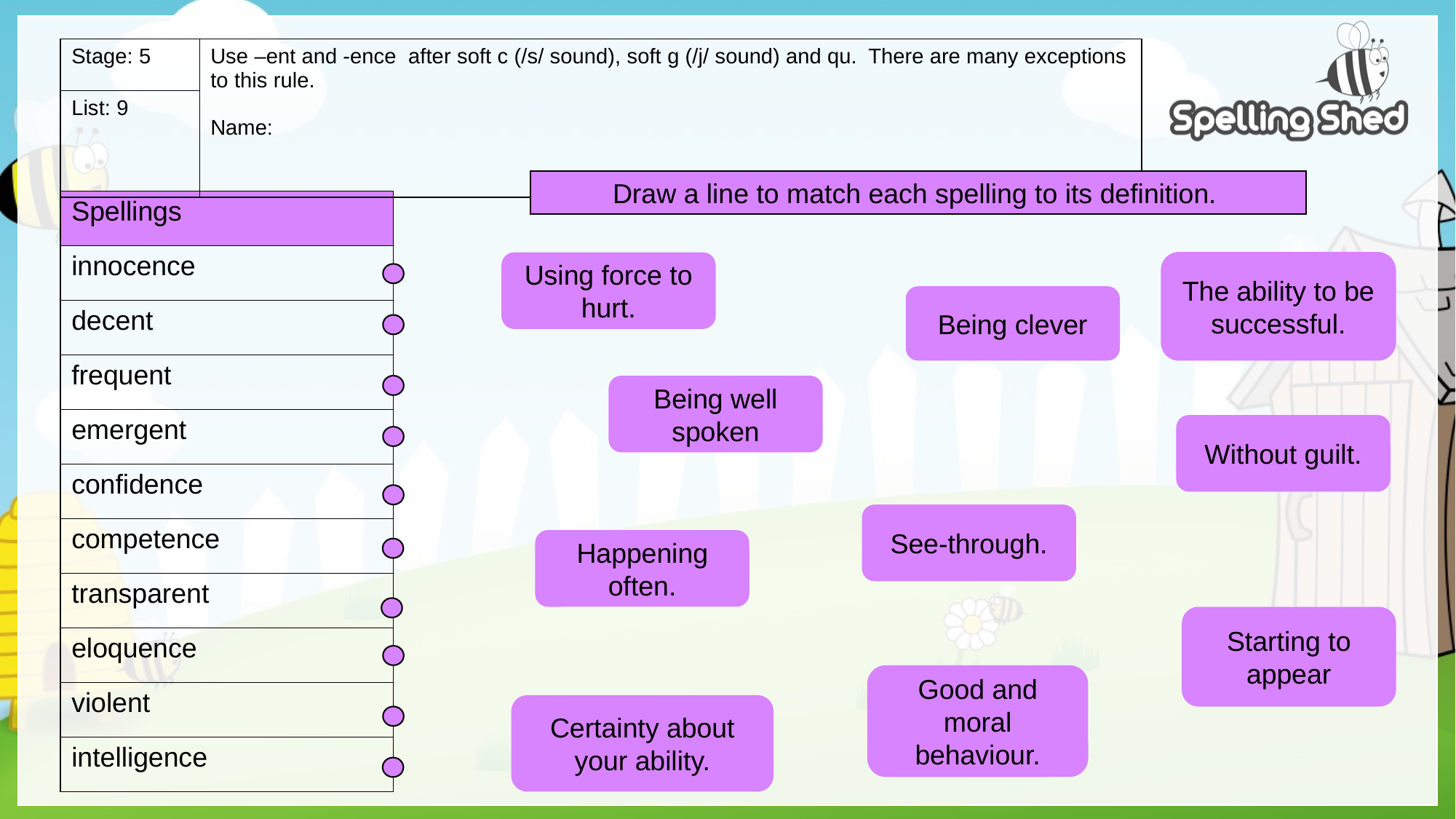

| Stage: 5 | Use –ent and -ence after soft c (/s/ sound), soft g (/j/ sound) and qu. There are many exceptions to this rule. Name: |
| --- | --- |
| List: 9 |  |
Draw a line to match each spelling to its definition.
| Spellings |
| --- |
| innocence |
| decent |
| frequent |
| emergent |
| confidence |
| competence |
| transparent |
| eloquence |
| violent |
| intelligence |
The ability to be successful.
Using force to hurt.

Being clever

Being well spoken
Without guilt.

See-through.
Happening often.

Starting to appear

Good and moral behaviour.
Certainty about your ability.